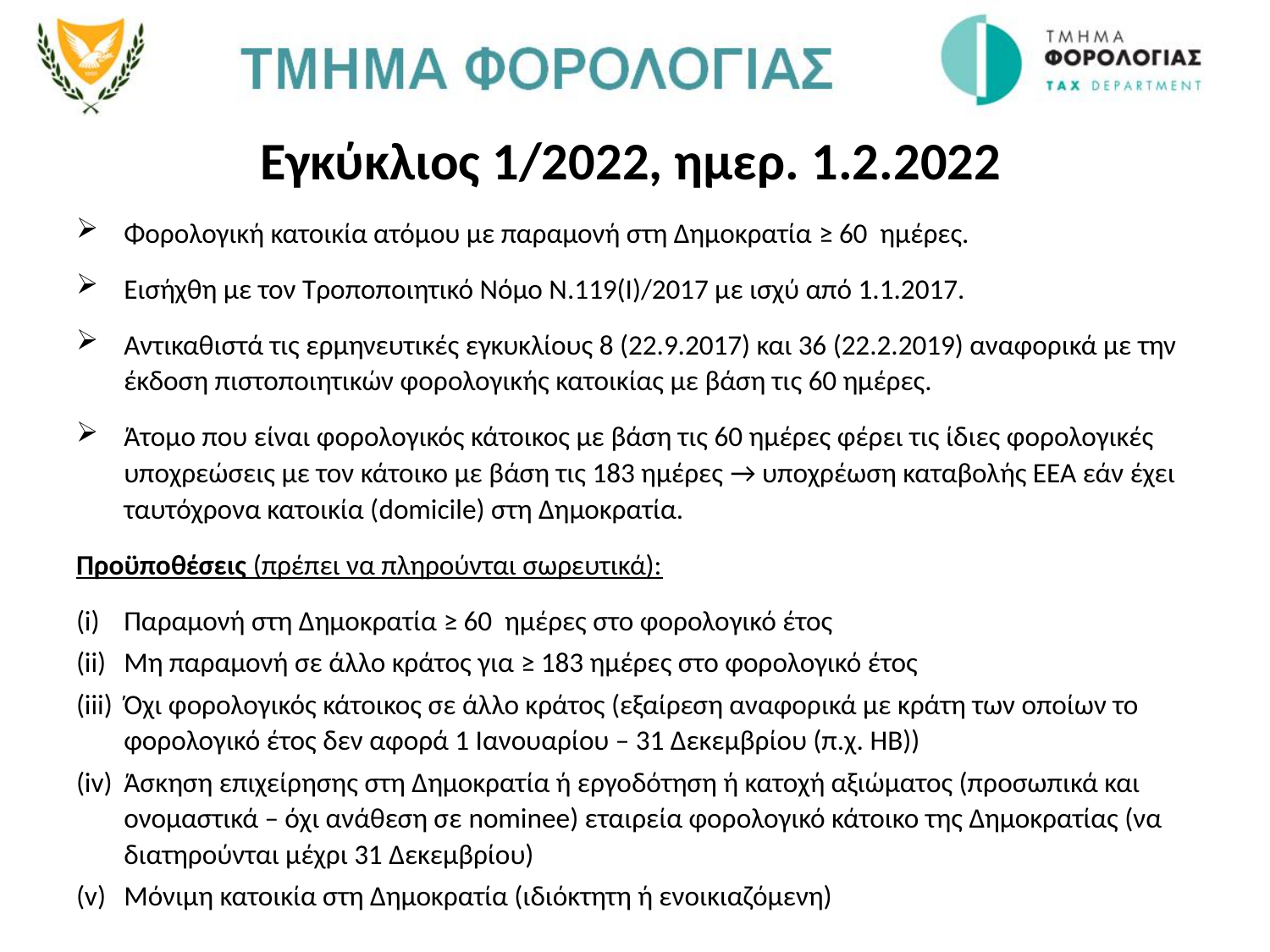

# Εγκύκλιος 1/2022, ημερ. 1.2.2022
Φορολογική κατοικία ατόμου με παραμονή στη Δημοκρατία ≥ 60  ημέρες.
Εισήχθη με τον Τροποποιητικό Νόμο Ν.119(Ι)/2017 με ισχύ από 1.1.2017.
Αντικαθιστά τις ερμηνευτικές εγκυκλίους 8 (22.9.2017) και 36 (22.2.2019) αναφορικά με την έκδοση πιστοποιητικών φορολογικής κατοικίας με βάση τις 60 ημέρες.
Άτομο που είναι φορολογικός κάτοικος με βάση τις 60 ημέρες φέρει τις ίδιες φορολογικές υποχρεώσεις με τον κάτοικο με βάση τις 183 ημέρες → υποχρέωση καταβολής ΕΕΑ εάν έχει ταυτόχρονα κατοικία (domicile) στη Δημοκρατία.
Προϋποθέσεις (πρέπει να πληρούνται σωρευτικά):
Παραμονή στη Δημοκρατία ≥ 60  ημέρες στο φορολογικό έτος
Μη παραμονή σε άλλο κράτος για ≥ 183 ημέρες στο φορολογικό έτος
Όχι φορολογικός κάτοικος σε άλλο κράτος (εξαίρεση αναφορικά με κράτη των οποίων το φορολογικό έτος δεν αφορά 1 Ιανουαρίου – 31 Δεκεμβρίου (π.χ. ΗΒ))
Άσκηση επιχείρησης στη Δημοκρατία ή εργοδότηση ή κατοχή αξιώματος (προσωπικά και ονομαστικά – όχι ανάθεση σε nominee) εταιρεία φορολογικό κάτοικο της Δημοκρατίας (να διατηρούνται μέχρι 31 Δεκεμβρίου)
Μόνιμη κατοικία στη Δημοκρατία (ιδιόκτητη ή ενοικιαζόμενη)